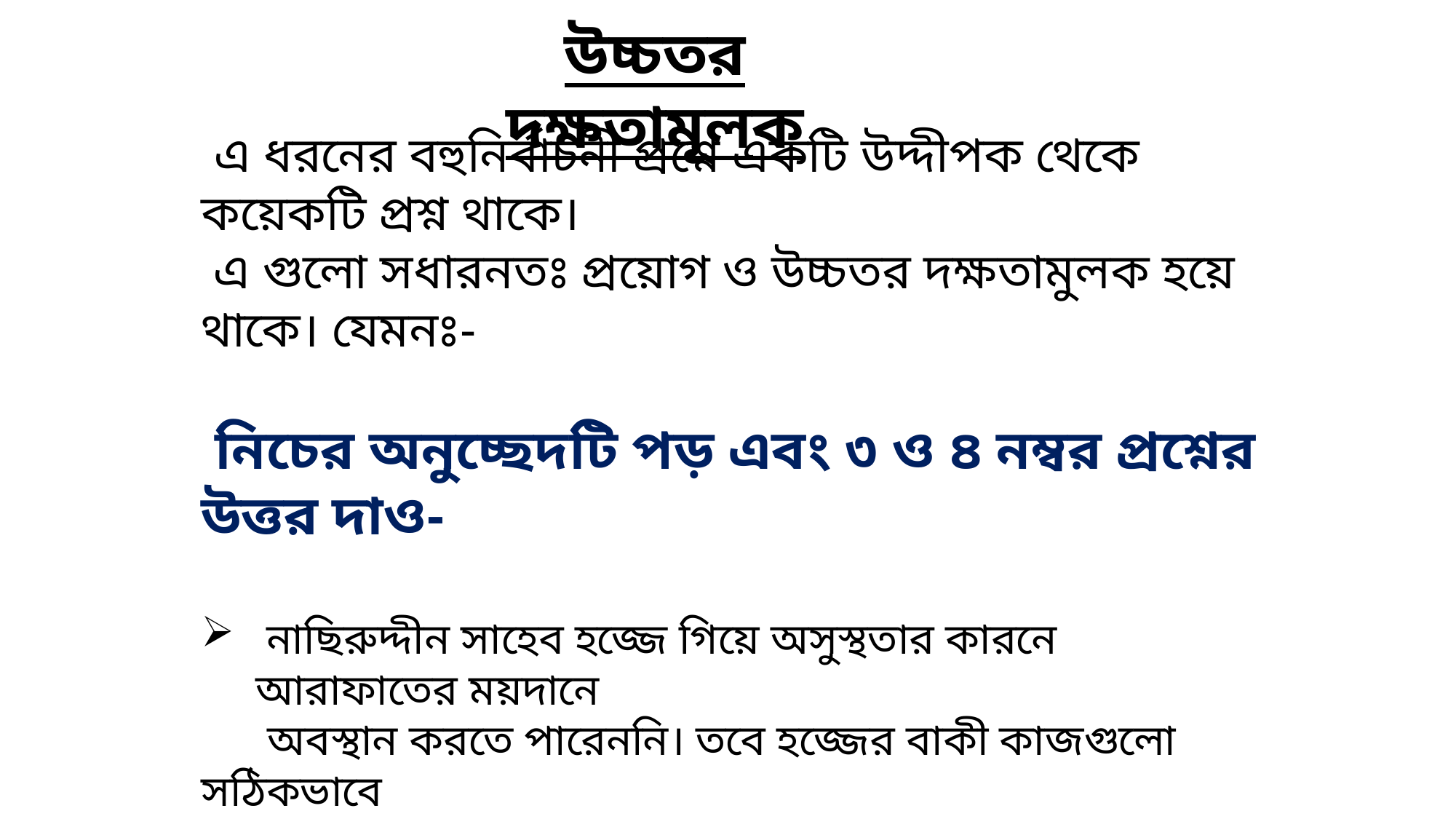

উচ্চতর দক্ষতামূলক
 এ ধরনের বহুনির্বাচনী প্রশ্নে একটি উদ্দীপক থেকে কয়েকটি প্রশ্ন থাকে।
 এ গুলো সধারনতঃ প্রয়োগ ও উচ্চতর দক্ষতামুলক হয়ে থাকে। যেমনঃ-

 নিচের অনুচ্ছেদটি পড় এবং ৩ ও ৪ নম্বর প্রশ্নের উত্তর দাও-

 নাছিরুদ্দীন সাহেব হজ্জে গিয়ে অসুস্থতার কারনে আরাফাতের ময়দানে
      অবস্থান করতে পারেননি। তবে হজ্জের বাকী কাজগুলো সঠিকভাবে
      সম্পাদন  করেছেন;-
৩।  নাছিরুদ্দীন সাহেবের হজ্জ শরীয়তের দৃষ্টিতে কেমন হয়েছে ? বর্ননা দাও।
৪ । এমতাবস্থায় নাছিরুদ্দীন সাহেবের যা করনীয়; তার উপর তোমার  দৃষ্টি নিবদ্ধ কর।